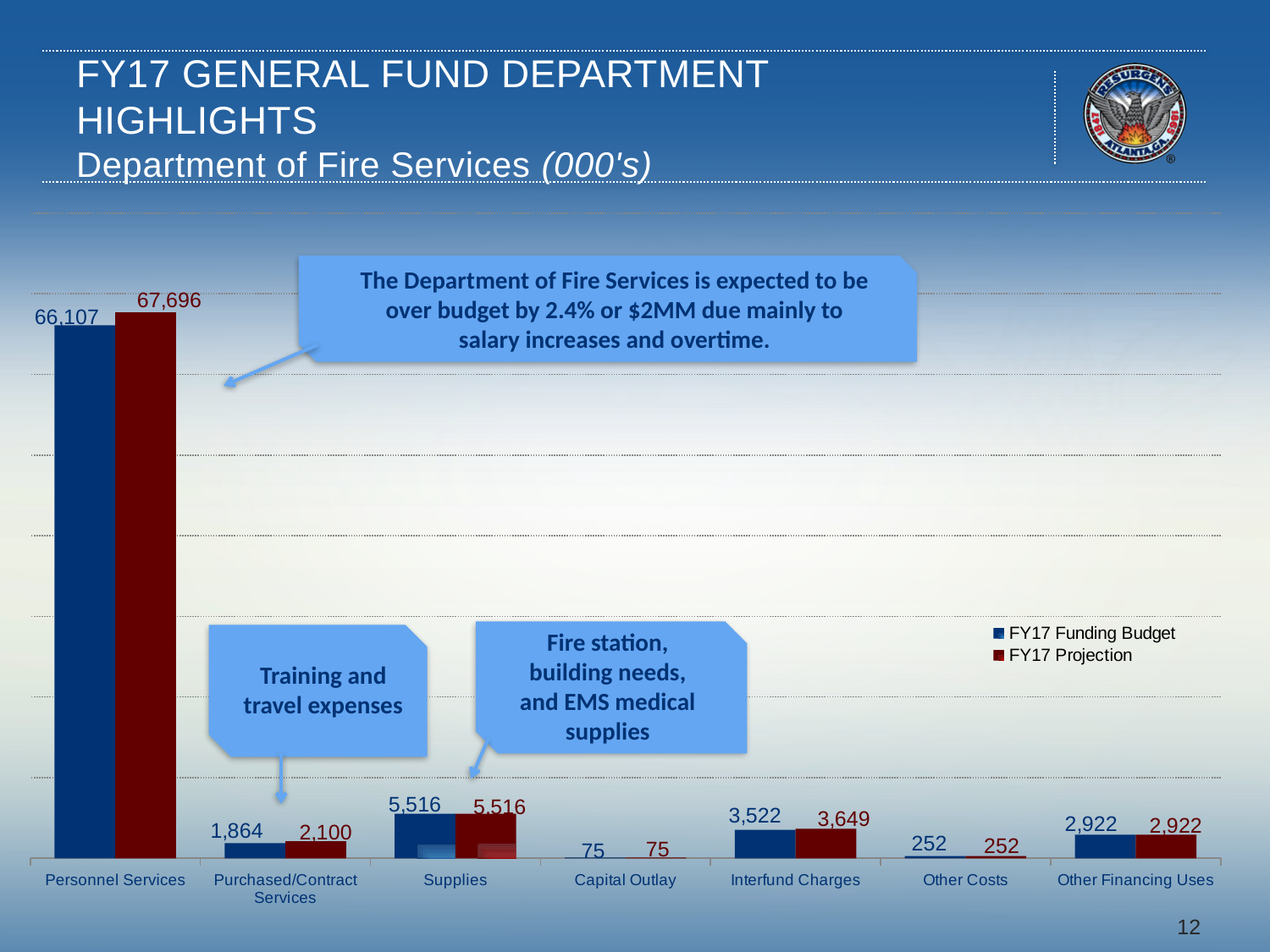

# FY17 GENERAL FUND DEPARTMENT HIGHLIGHTS Department of Fire Services (000's)

### Chart

| Category | FY17 Funding Budget | FY17 Projection |
|---|---|---|
| Personnel Services | 66107.0 | 67696.0 |
| Purchased/Contract Services | 1864.0 | 2100.0 |
| Supplies | 5516.0 | 5516.0 |
| Capital Outlay | 75.0 | 75.0 |
| Interfund Charges | 3522.0 | 3649.0 |
| Other Costs | 252.0 | 252.0 |
| Other Financing Uses | 2922.0 | 2922.0 |
The Department of Fire Services is expected to be over budget by 2.4% or $2MM due mainly to salary increases and overtime.
Fire station, building needs, and EMS medical supplies

Training and travel expenses
12